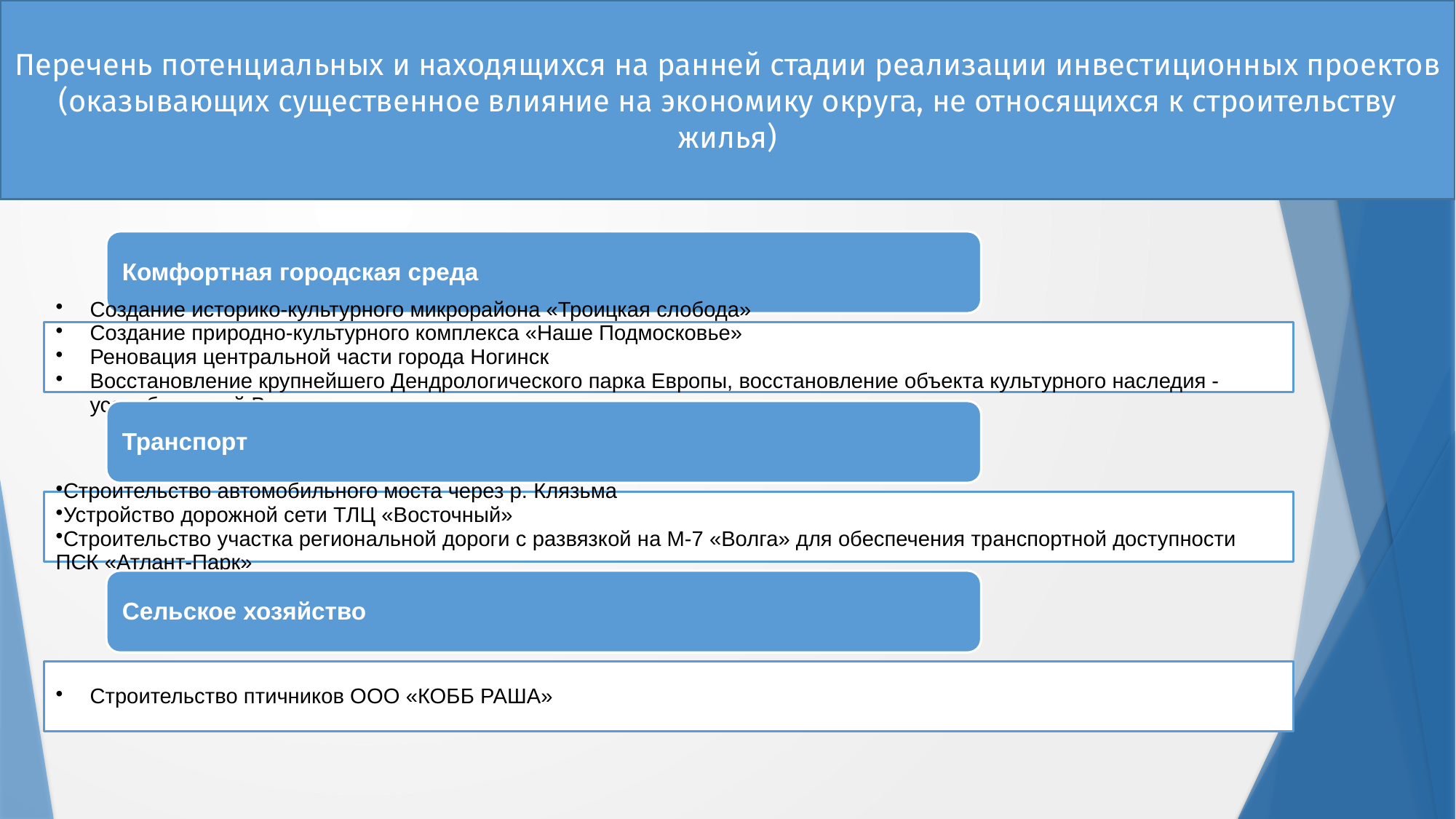

Перечень потенциальных и находящихся на ранней стадии реализации инвестиционных проектов (оказывающих существенное влияние на экономику округа, не относящихся к строительству жилья)
Транспорт
Строительство автомобильного моста через р. Клязьма
Сельское хозяйство
Строительство птичников ООО «КОББ РАША»
Комфортная городская среда
Создание природно-культурного комплекса «Наше Подмосковье»
Устройство дорожной сети ТЛЦ «Восточный»
Строительство участка региональной дороги с развязкой на М-7 «Волга» для обеспечения транспортной доступности ПСК «Атлант-Парк»
Реновация центральной части города Ногинск
Восстановление крупнейшего Дендрологического парка Европы, восстановление объекта культурного наследия - усадьбы князей Волконских
Создание историко-культурного микрорайона «Троицкая слобода»